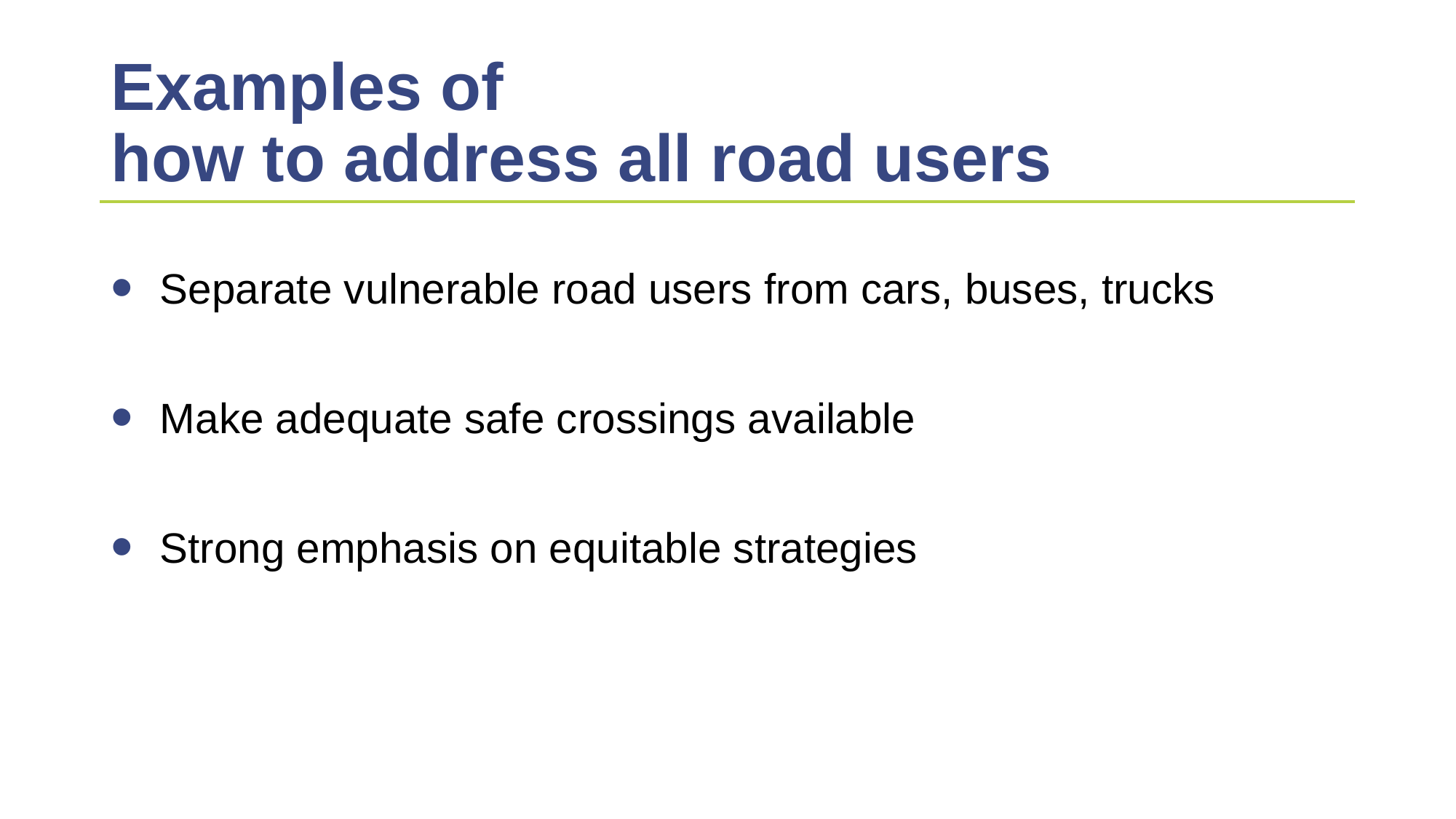

# Examples of how to address all road users
Separate vulnerable road users from cars, buses, trucks
Make adequate safe crossings available
Strong emphasis on equitable strategies